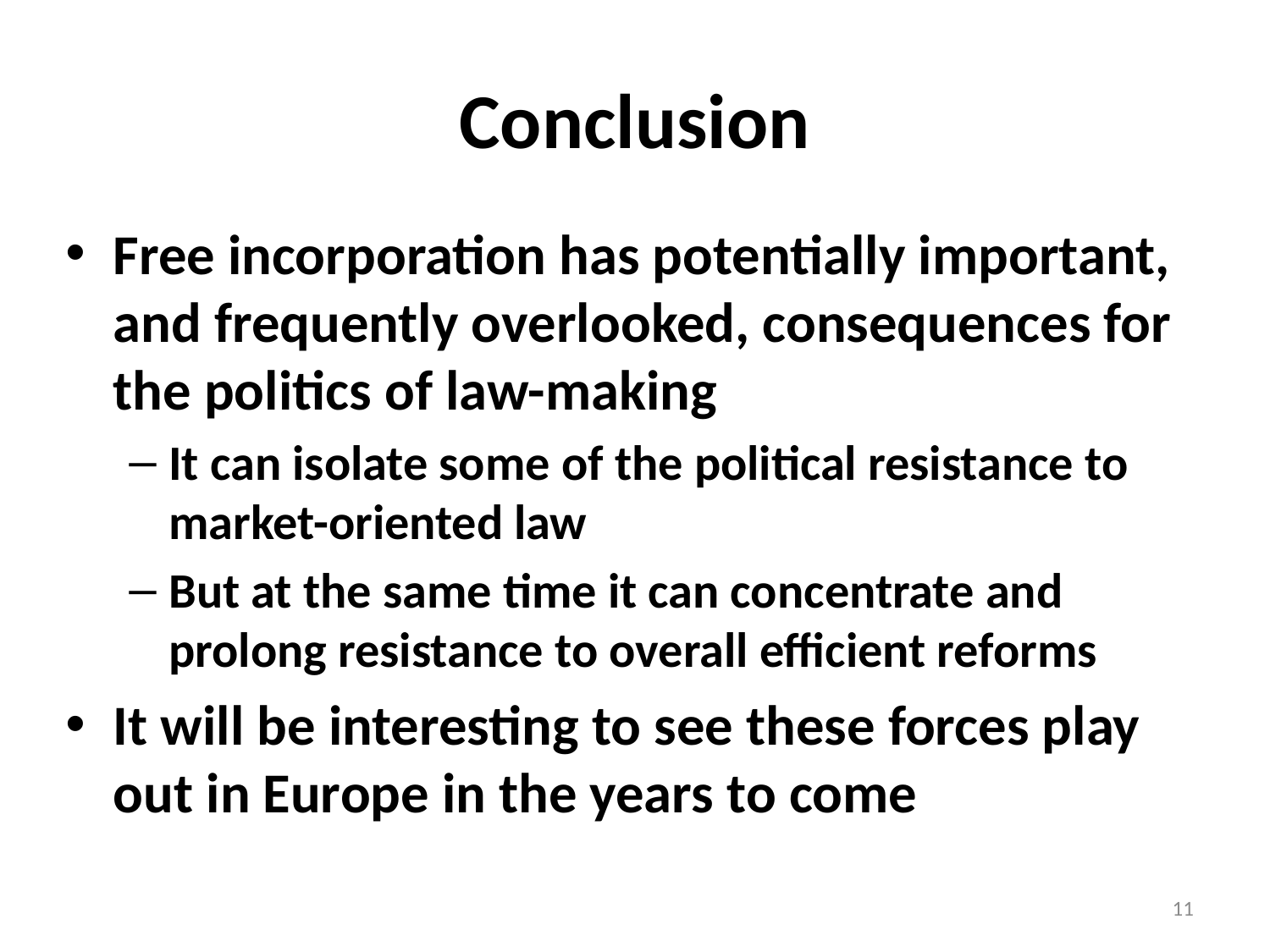

# Conclusion
Free incorporation has potentially important, and frequently overlooked, consequences for the politics of law-making
It can isolate some of the political resistance to market-oriented law
But at the same time it can concentrate and prolong resistance to overall efficient reforms
It will be interesting to see these forces play out in Europe in the years to come

11